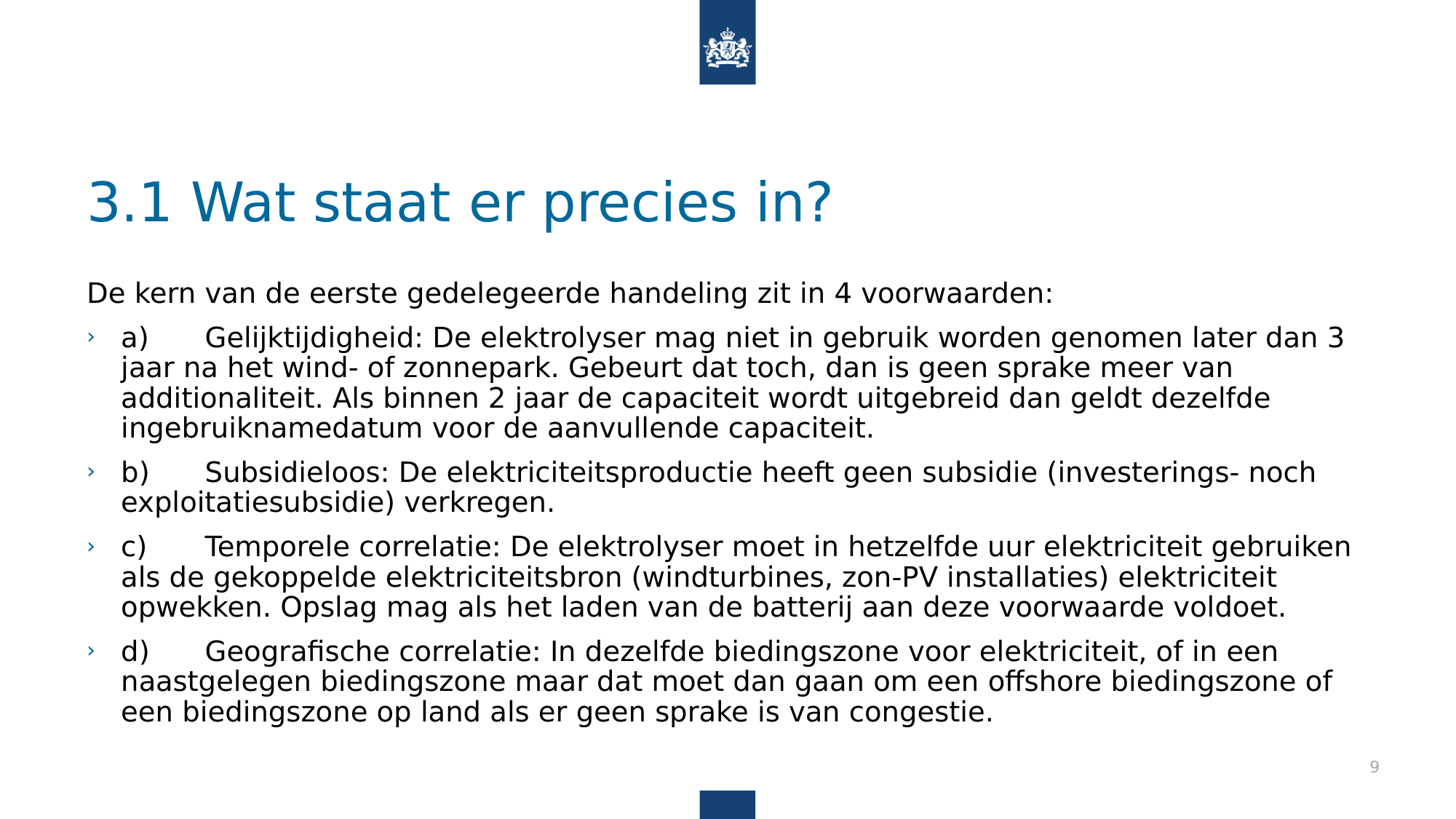

# 3.1 Wat staat er precies in?
De kern van de eerste gedelegeerde handeling zit in 4 voorwaarden:
a)	Gelijktijdigheid: De elektrolyser mag niet in gebruik worden genomen later dan 3 jaar na het wind- of zonnepark. Gebeurt dat toch, dan is geen sprake meer van additionaliteit. Als binnen 2 jaar de capaciteit wordt uitgebreid dan geldt dezelfde ingebruiknamedatum voor de aanvullende capaciteit.
b)	Subsidieloos: De elektriciteitsproductie heeft geen subsidie (investerings- noch exploitatiesubsidie) verkregen.
c)	Temporele correlatie: De elektrolyser moet in hetzelfde uur elektriciteit gebruiken als de gekoppelde elektriciteitsbron (windturbines, zon-PV installaties) elektriciteit opwekken. Opslag mag als het laden van de batterij aan deze voorwaarde voldoet.
d)	Geografische correlatie: In dezelfde biedingszone voor elektriciteit, of in een naastgelegen biedingszone maar dat moet dan gaan om een offshore biedingszone of een biedingszone op land als er geen sprake is van congestie.

9